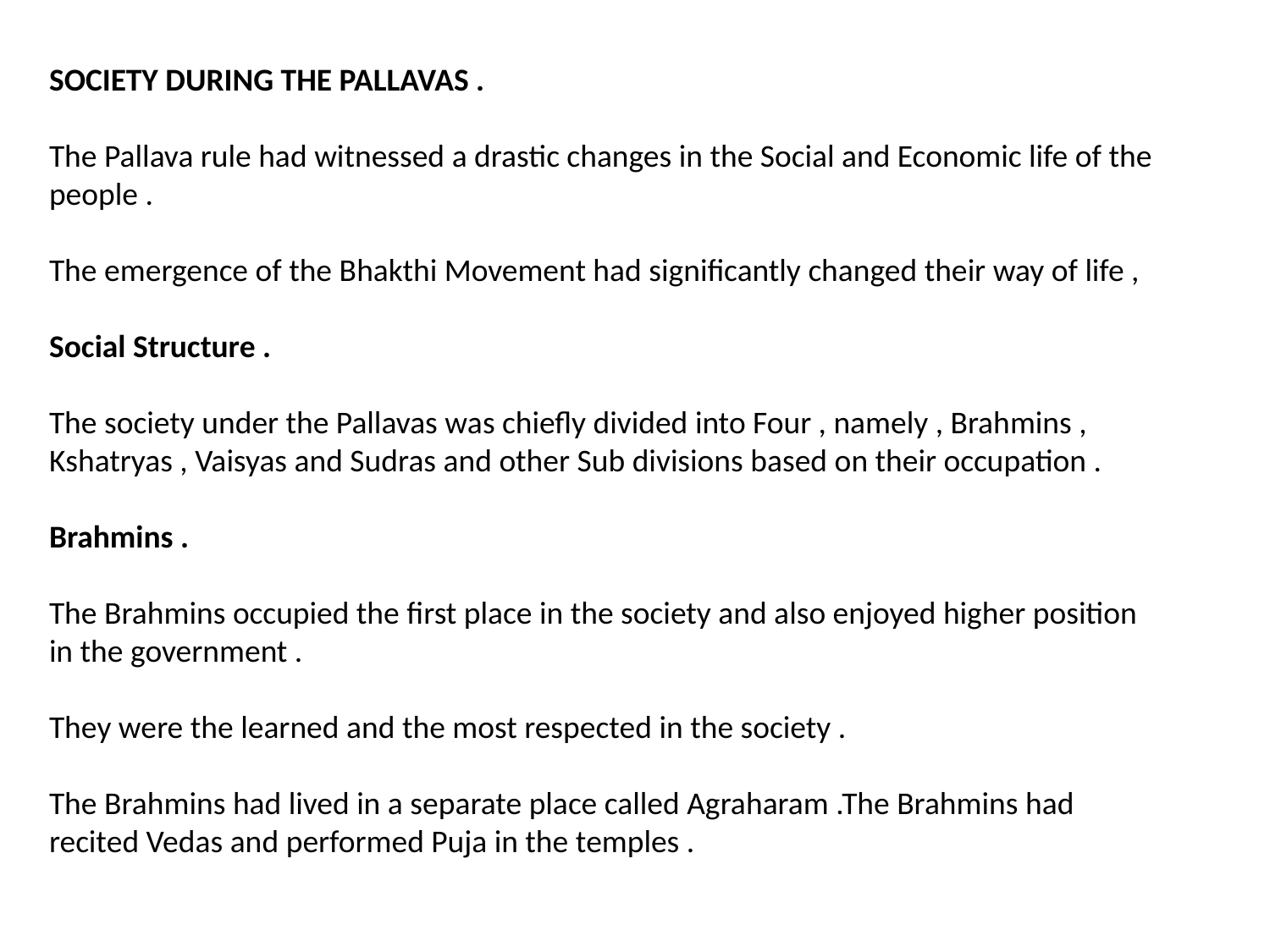

SOCIETY DURING THE PALLAVAS .

The Pallava rule had witnessed a drastic changes in the Social and Economic life of the people .

The emergence of the Bhakthi Movement had significantly changed their way of life ,

Social Structure .

The society under the Pallavas was chiefly divided into Four , namely , Brahmins , Kshatryas , Vaisyas and Sudras and other Sub divisions based on their occupation .

Brahmins .

The Brahmins occupied the first place in the society and also enjoyed higher position in the government .

They were the learned and the most respected in the society .

The Brahmins had lived in a separate place called Agraharam .The Brahmins had recited Vedas and performed Puja in the temples .